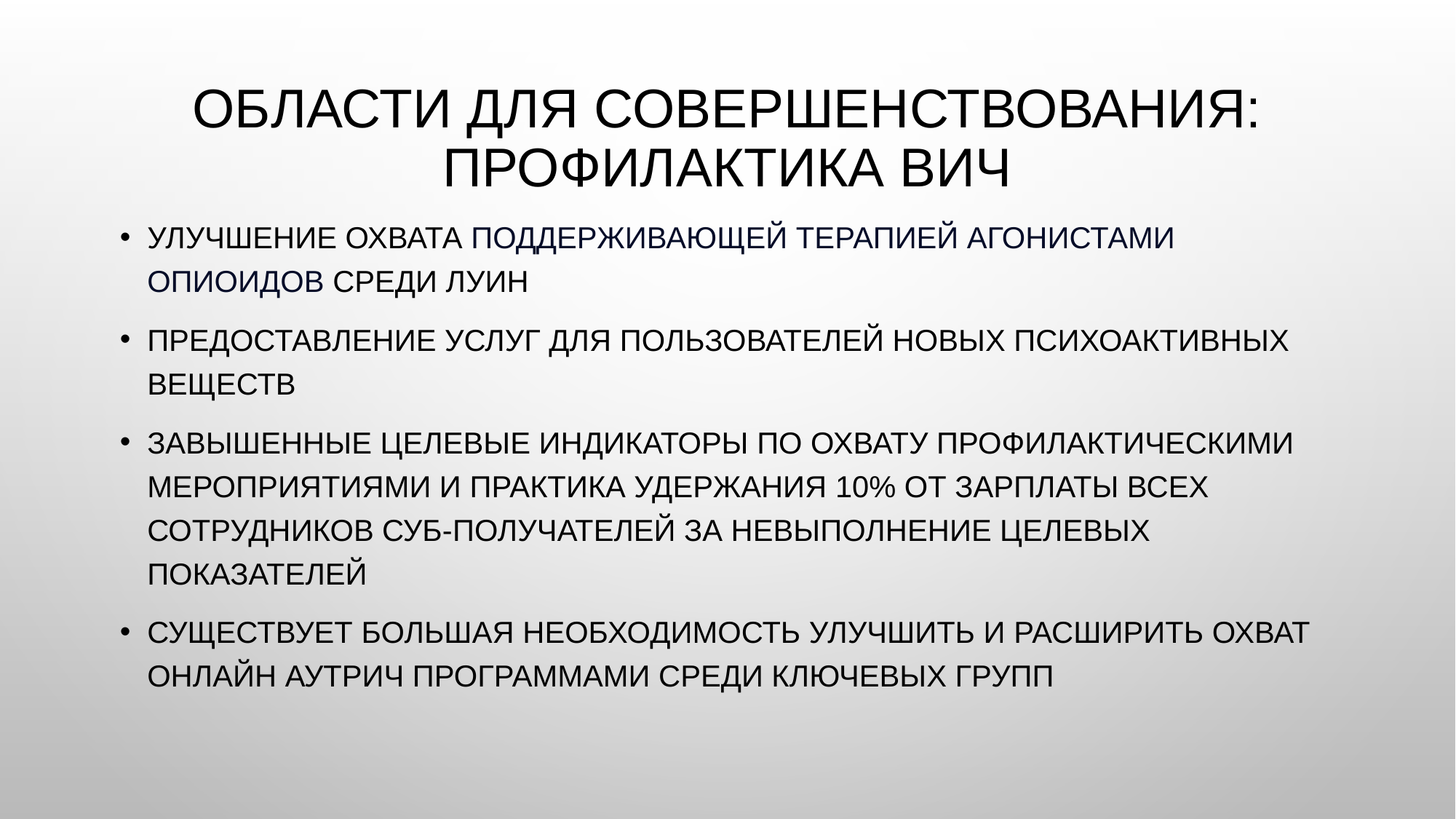

# Области для совершенствования: профилактика ВИЧ
Улучшение охвата Поддерживающей терапией агонистами опиоидов среди ЛУИН
Предоставление услуг для пользователей новых психоактивных веществ
завышенные целевые индикаторы по охвату профилактическими мероприятиями и практика удержания 10% от зарплаты всех сотрудников суб-получателей за невыполнение целевых показателей
Существует большая необходимость улучшить и расширить охват онлайн аутрич программами среди ключевых групп